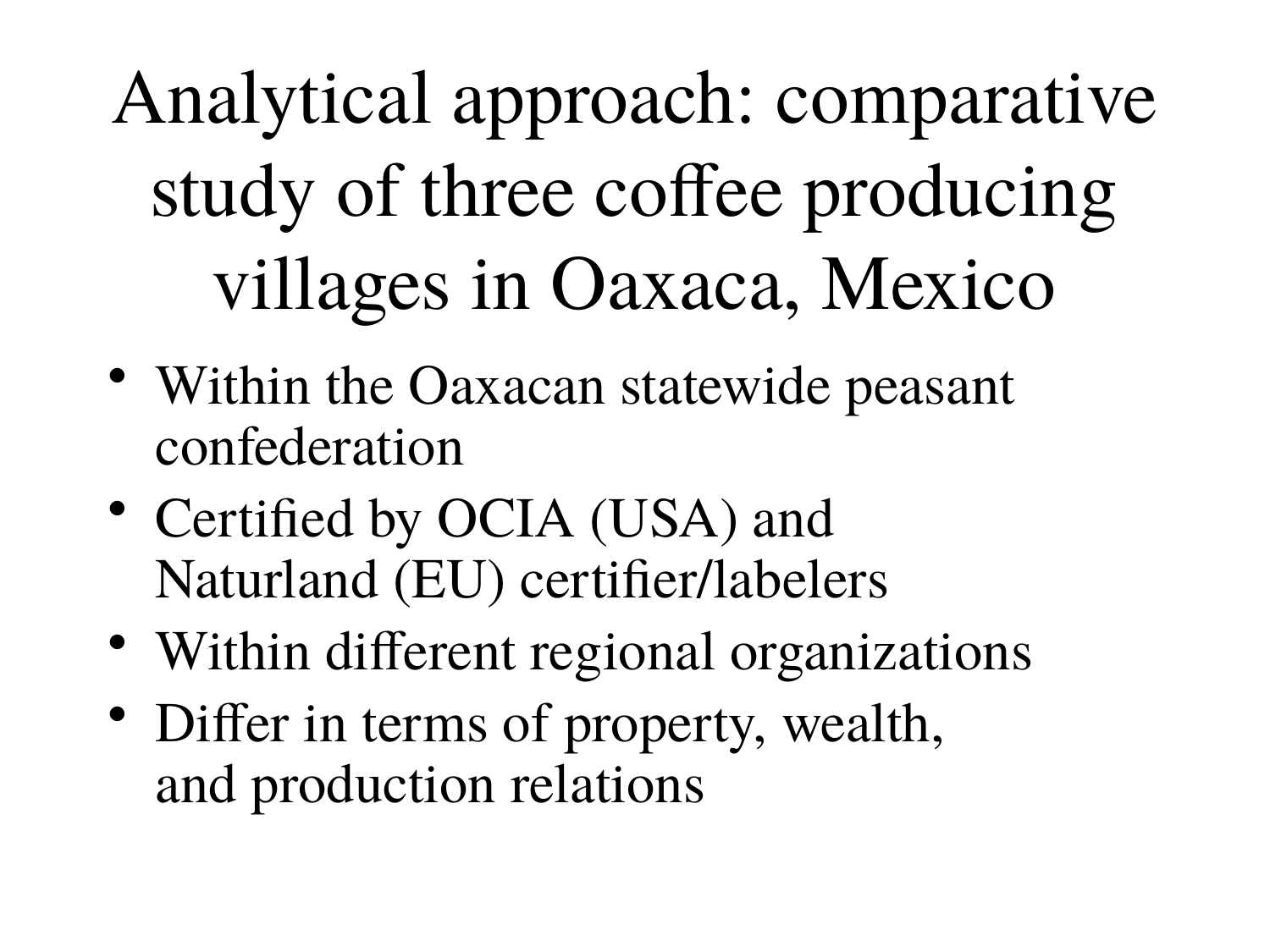

# Analytical approach: comparative study of three coffee producing villages in Oaxaca, Mexico
Within the Oaxacan statewide peasant confederation
Certified by OCIA (USA) and
Naturland (EU) certifier/labelers
Within different regional organizations
Differ in terms of property, wealth,
and production relations